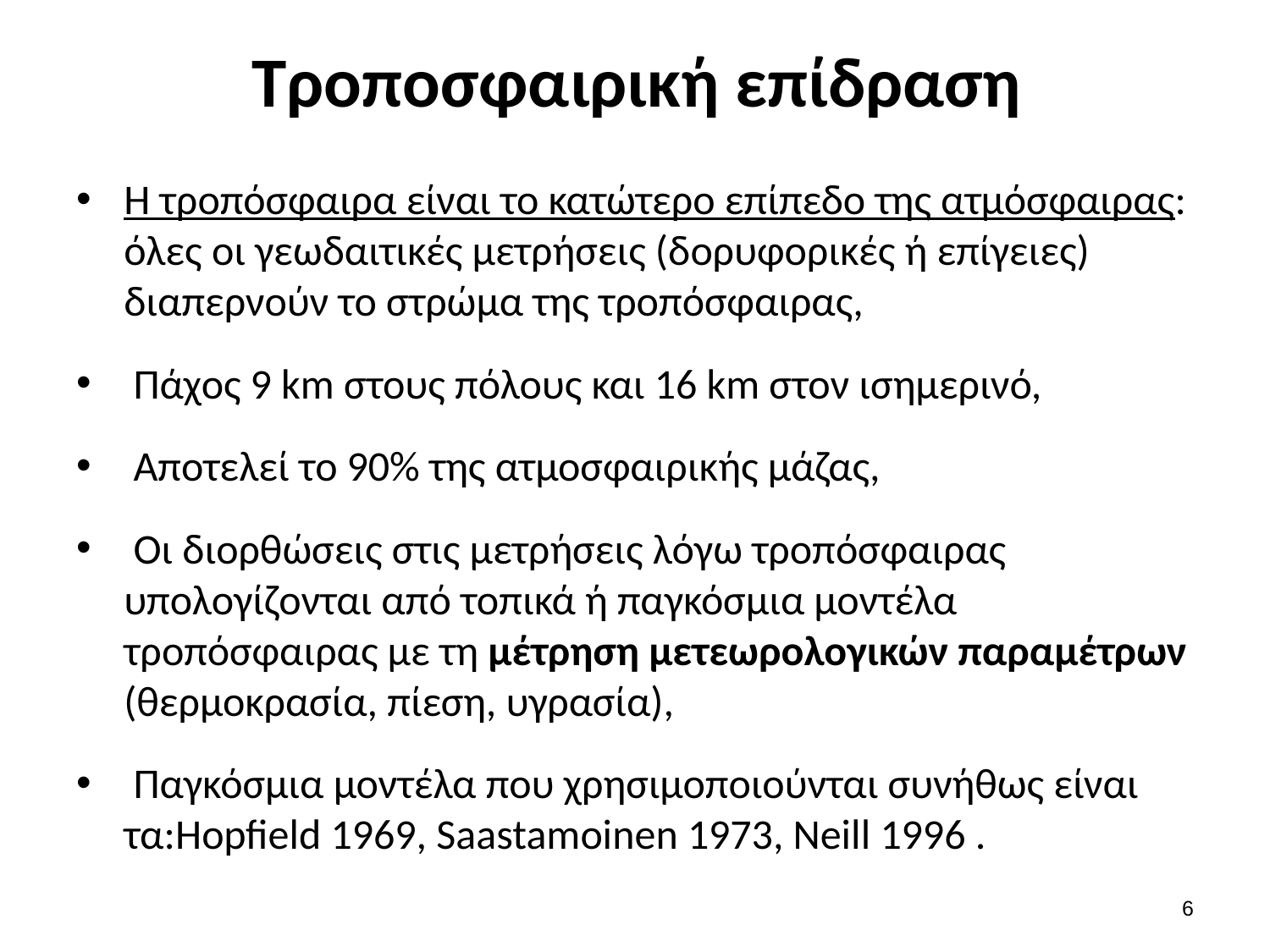

# Τροποσφαιρική επίδραση
Η τροπόσφαιρα είναι το κατώτερο επίπεδο της ατμόσφαιρας: όλες οι γεωδαιτικές μετρήσεις (δορυφορικές ή επίγειες) διαπερνούν το στρώμα της τροπόσφαιρας,
 Πάχος 9 km στους πόλους και 16 km στον ισημερινό,
 Αποτελεί το 90% της ατμοσφαιρικής μάζας,
 Οι διορθώσεις στις μετρήσεις λόγω τροπόσφαιρας υπολογίζονται από τοπικά ή παγκόσμια μοντέλα τροπόσφαιρας με τη μέτρηση μετεωρολογικών παραμέτρων (θερμοκρασία, πίεση, υγρασία),
 Παγκόσμια μοντέλα που χρησιμοποιούνται συνήθως είναι τα:Hopfield 1969, Saastamoinen 1973, Neill 1996 .
6